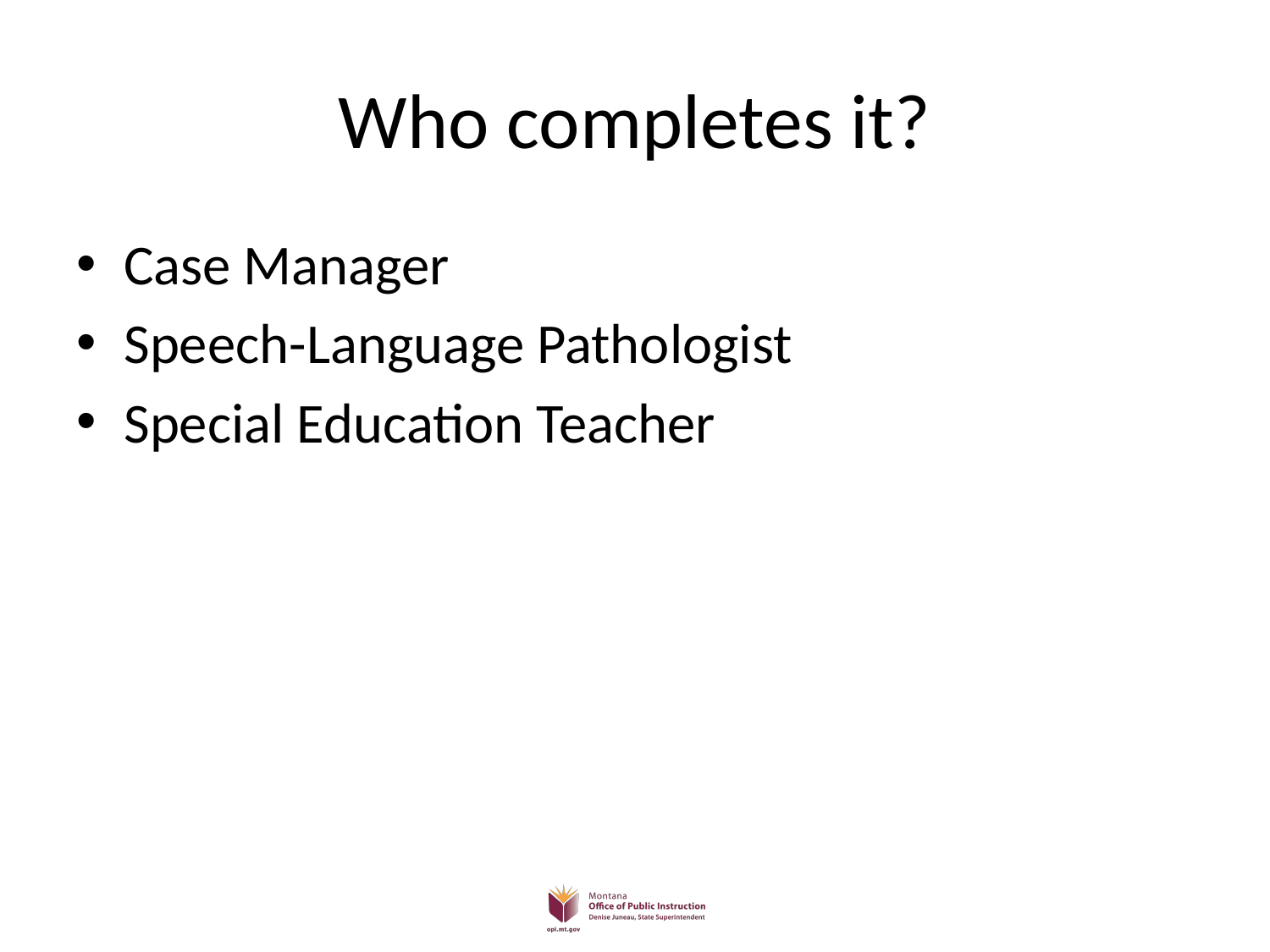

# Who completes it?
Case Manager
Speech-Language Pathologist
Special Education Teacher